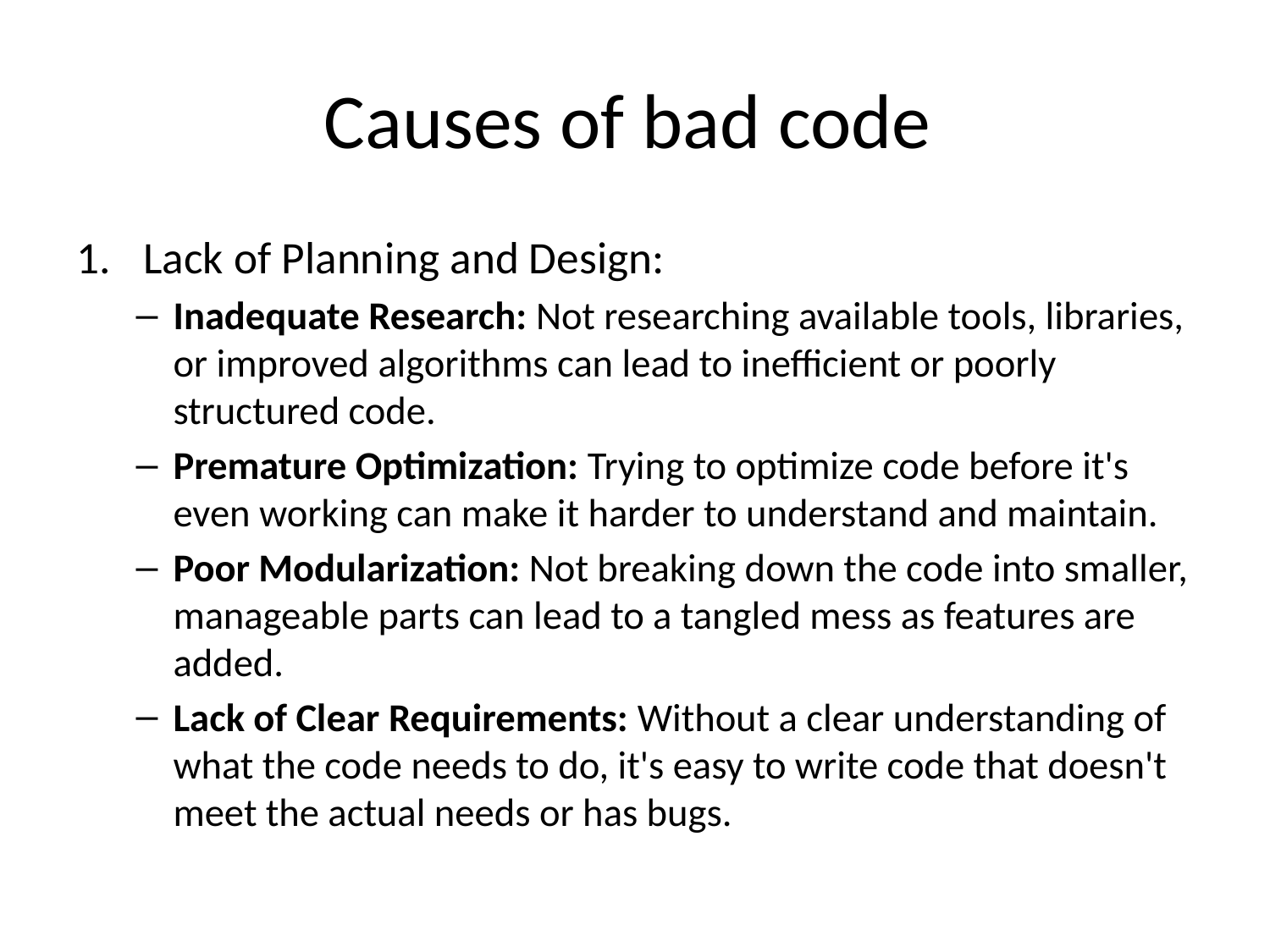

# Causes of bad code
Lack of Planning and Design:
Inadequate Research: Not researching available tools, libraries, or improved algorithms can lead to inefficient or poorly structured code.
Premature Optimization: Trying to optimize code before it's even working can make it harder to understand and maintain.
Poor Modularization: Not breaking down the code into smaller, manageable parts can lead to a tangled mess as features are added.
Lack of Clear Requirements: Without a clear understanding of what the code needs to do, it's easy to write code that doesn't meet the actual needs or has bugs.